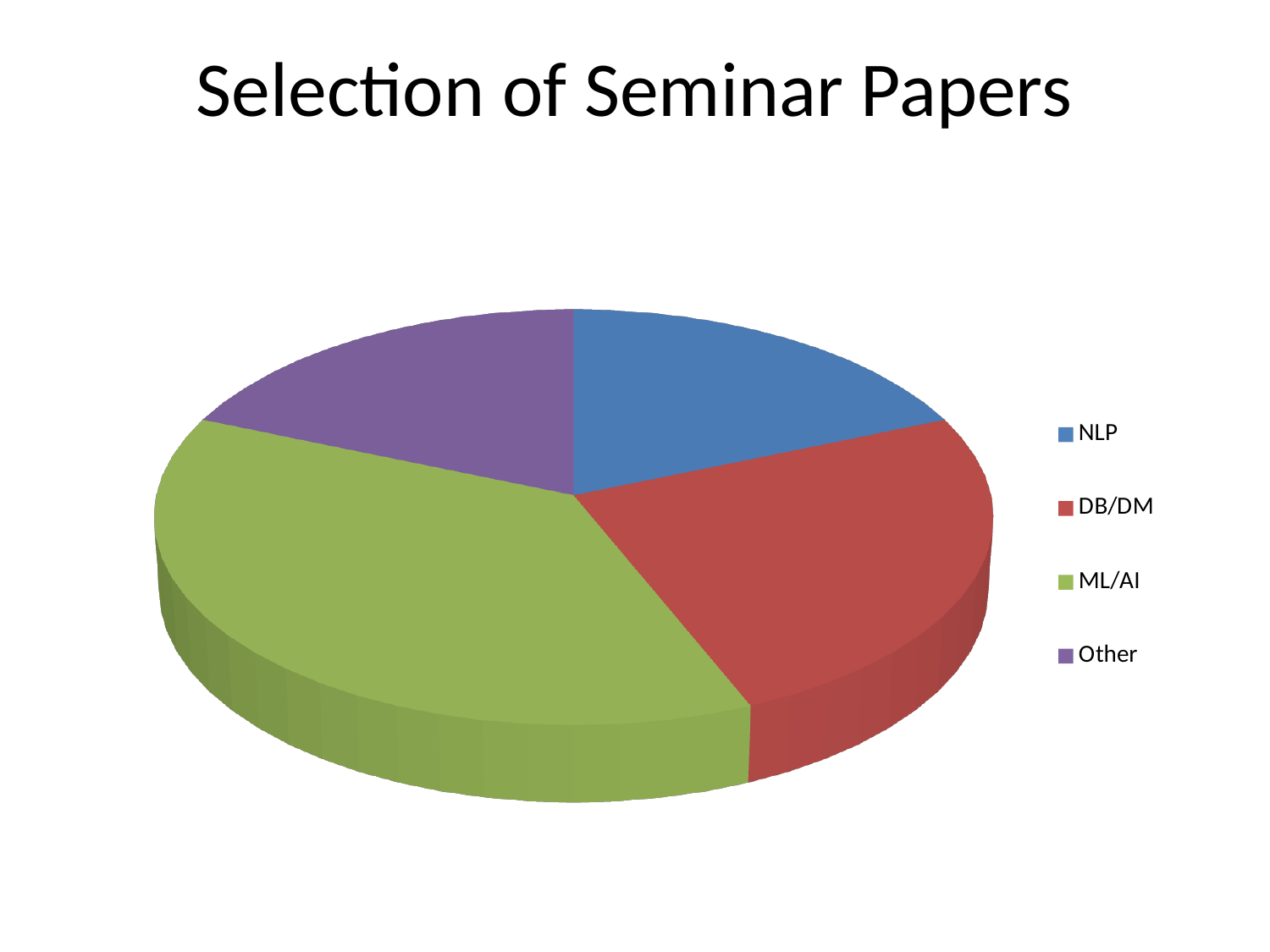

# Selection of Seminar Papers

[unsupported chart]